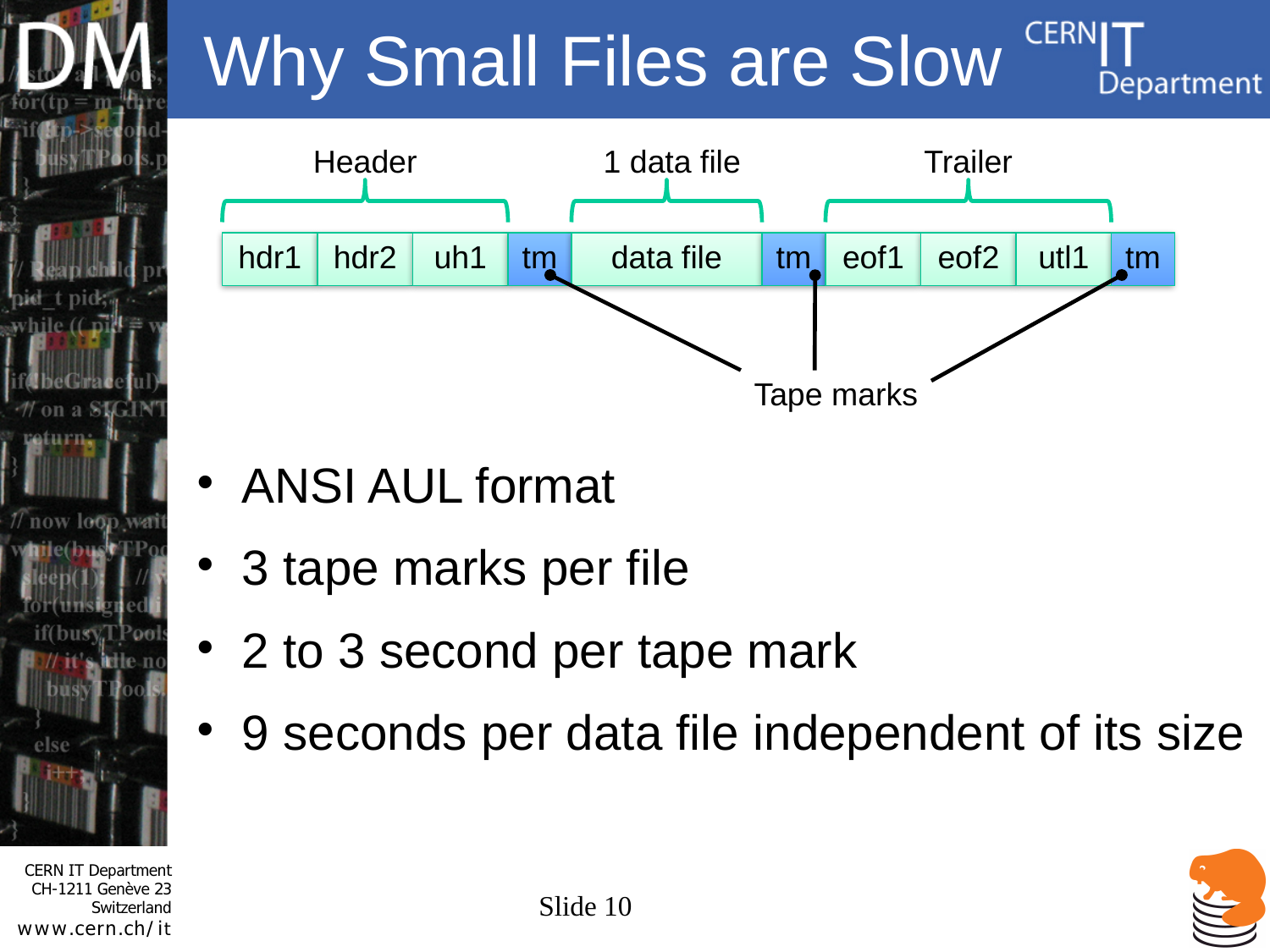

# Why Small Files are Slow

Header
1 data file
Trailer
hdr1
hdr2
uh1
tm
data file
tm
eof1
eof2
utl1
tm
Tape marks
ANSI AUL format
3 tape marks per file
2 to 3 second per tape mark
9 seconds per data file independent of its size
			Slide 10